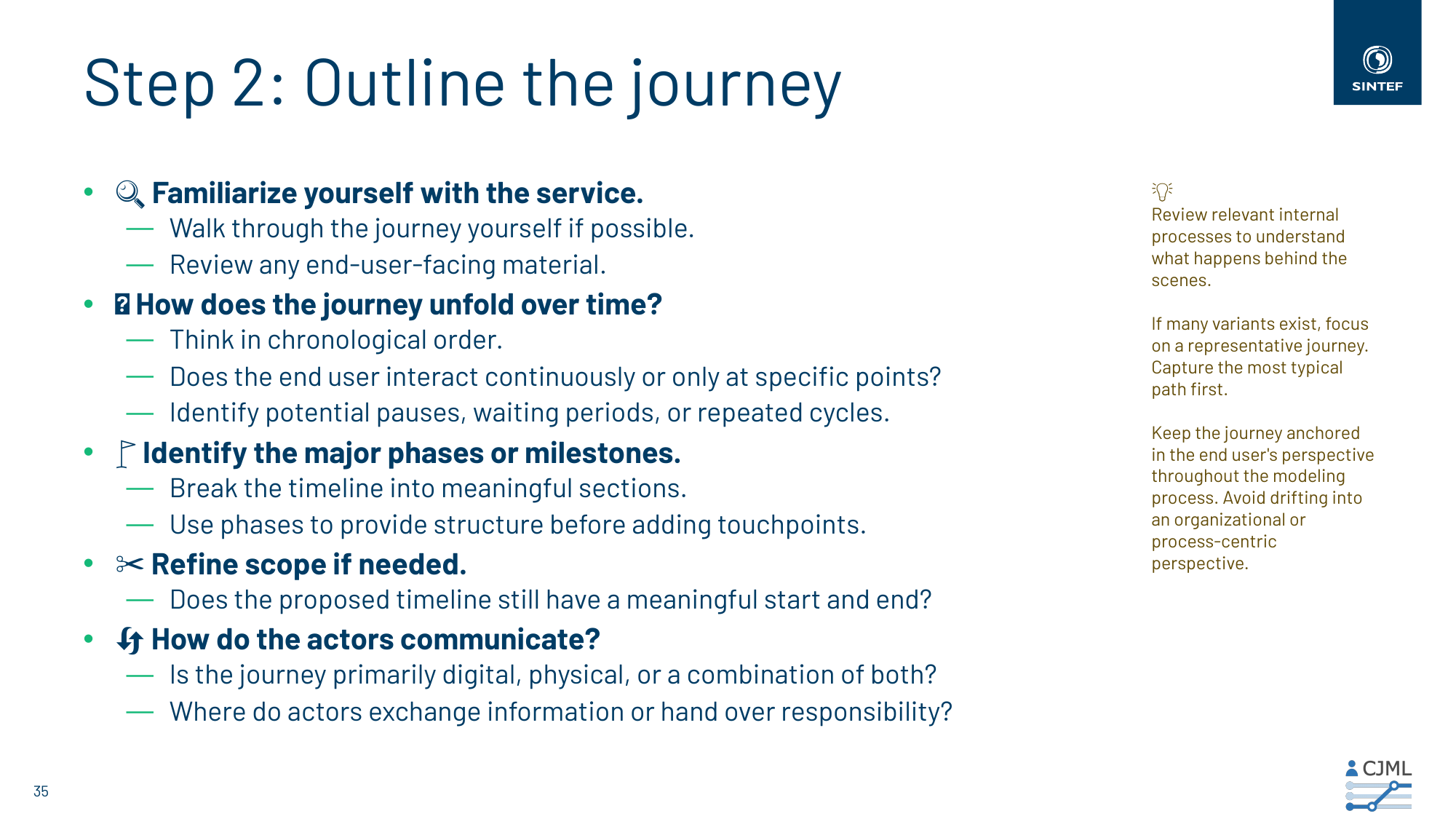

# Step 2: Outline the journey
💡
Review relevant internal processes to understand what happens behind the scenes.

If many variants exist, focus on a representative journey. Capture the most typical path first.

Keep the journey anchored in the end user's perspective throughout the modeling process. Avoid drifting into an organizational or process-centric perspective.
🔍 Familiarize yourself with the service.
Walk through the journey yourself if possible.
Review any end-user-facing material.
🧭 How does the journey unfold over time?
Think in chronological order.
Does the end user interact continuously or only at specific points?
Identify potential pauses, waiting periods, or repeated cycles.
🚩 Identify the major phases or milestones.
Break the timeline into meaningful sections.
Use phases to provide structure before adding touchpoints.
✂️ Refine scope if needed.
Does the proposed timeline still have a meaningful start and end?
🔄 How do the actors communicate?
Is the journey primarily digital, physical, or a combination of both?
Where do actors exchange information or hand over responsibility?
35